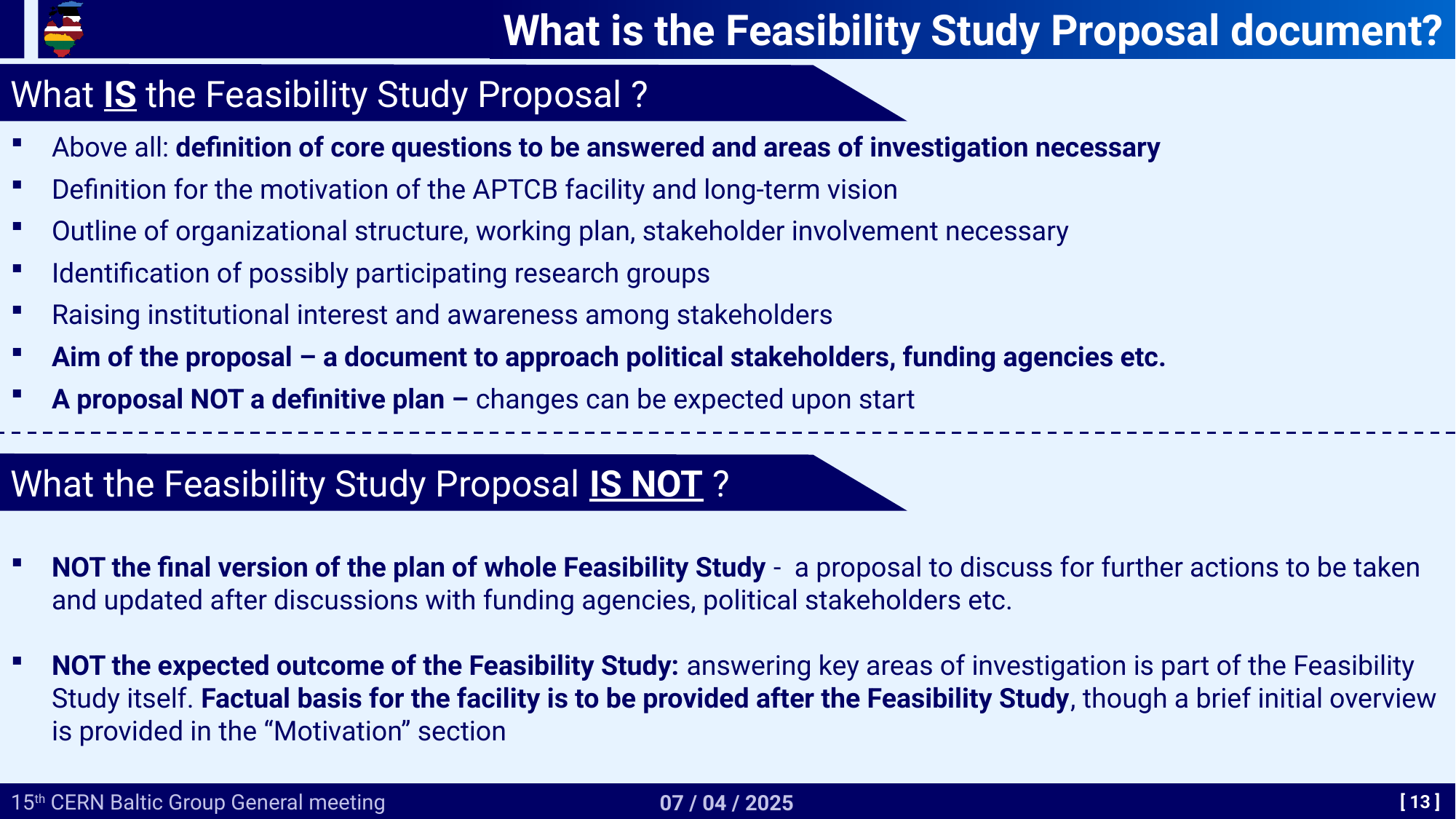

# What is the Feasibility Study Proposal document?
What IS the Feasibility Study Proposal ?
Above all: definition of core questions to be answered and areas of investigation necessary
Definition for the motivation of the APTCB facility and long-term vision
Outline of organizational structure, working plan, stakeholder involvement necessary
Identification of possibly participating research groups
Raising institutional interest and awareness among stakeholders
Aim of the proposal – a document to approach political stakeholders, funding agencies etc.
A proposal NOT a definitive plan – changes can be expected upon start
What the Feasibility Study Proposal IS NOT ?
NOT the final version of the plan of whole Feasibility Study -  a proposal to discuss for further actions to be taken and updated after discussions with funding agencies, political stakeholders etc.

NOT the expected outcome of the Feasibility Study: answering key areas of investigation is part of the Feasibility Study itself. Factual basis for the facility is to be provided after the Feasibility Study, though a brief initial overview is provided in the “Motivation” section